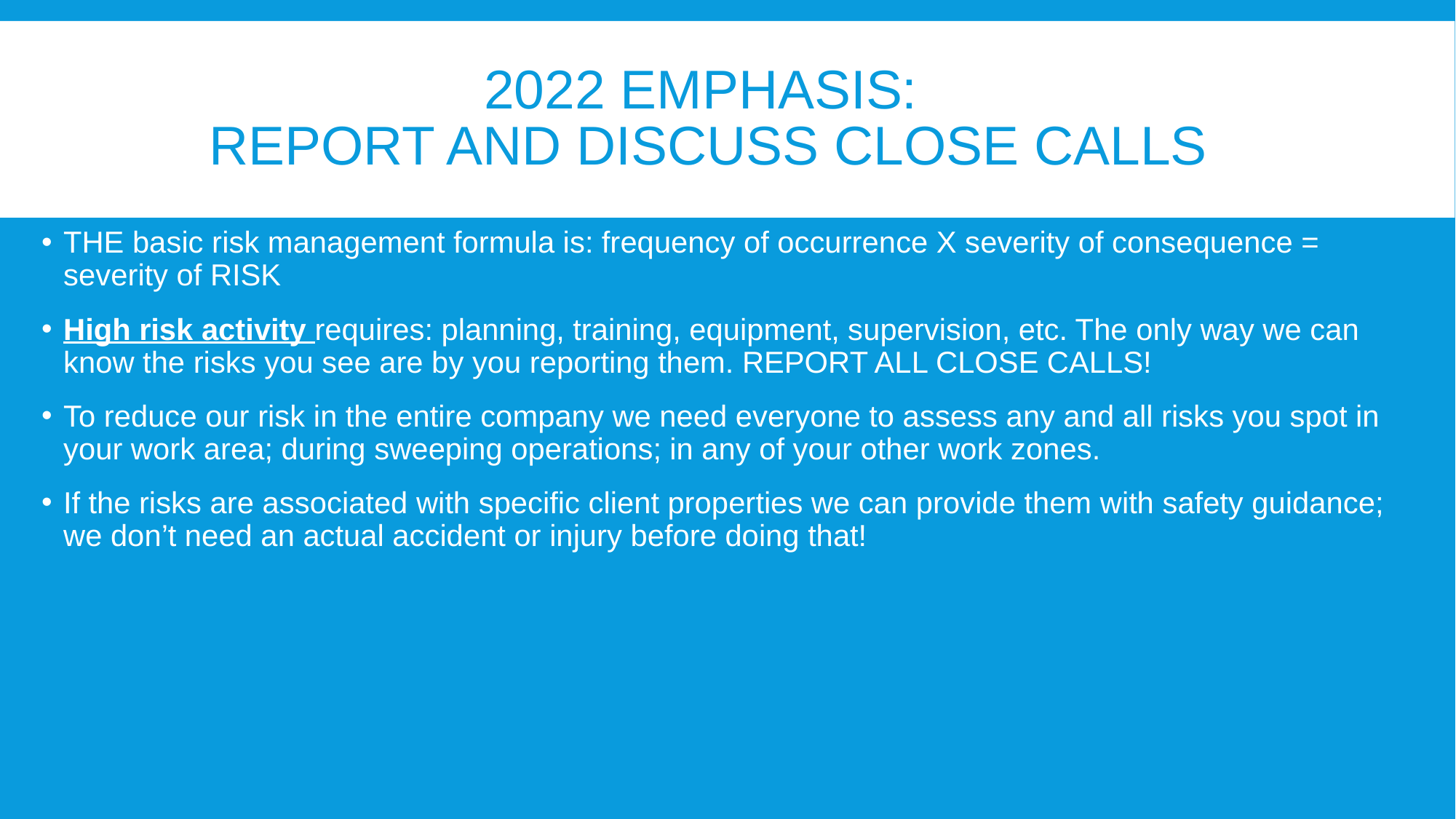

# 2022 EMPHASIS: REPORT AND DISCUSS CLOSE CALLS
THE basic risk management formula is: frequency of occurrence X severity of consequence = severity of RISK
High risk activity requires: planning, training, equipment, supervision, etc. The only way we can know the risks you see are by you reporting them. REPORT ALL CLOSE CALLS!
To reduce our risk in the entire company we need everyone to assess any and all risks you spot in your work area; during sweeping operations; in any of your other work zones.
If the risks are associated with specific client properties we can provide them with safety guidance; we don’t need an actual accident or injury before doing that!